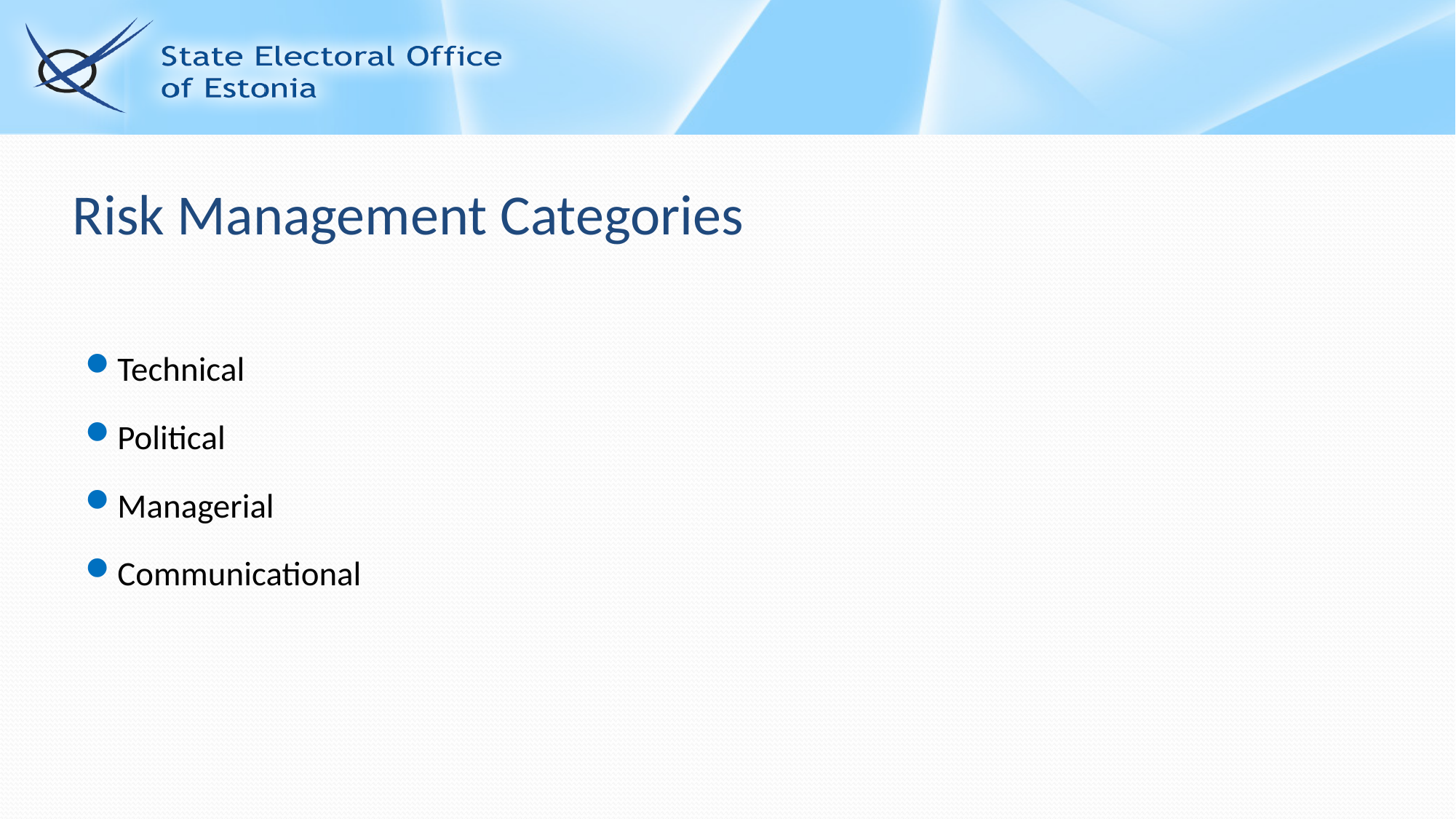

# Risk Management Categories
Technical
Political
Managerial
Communicational